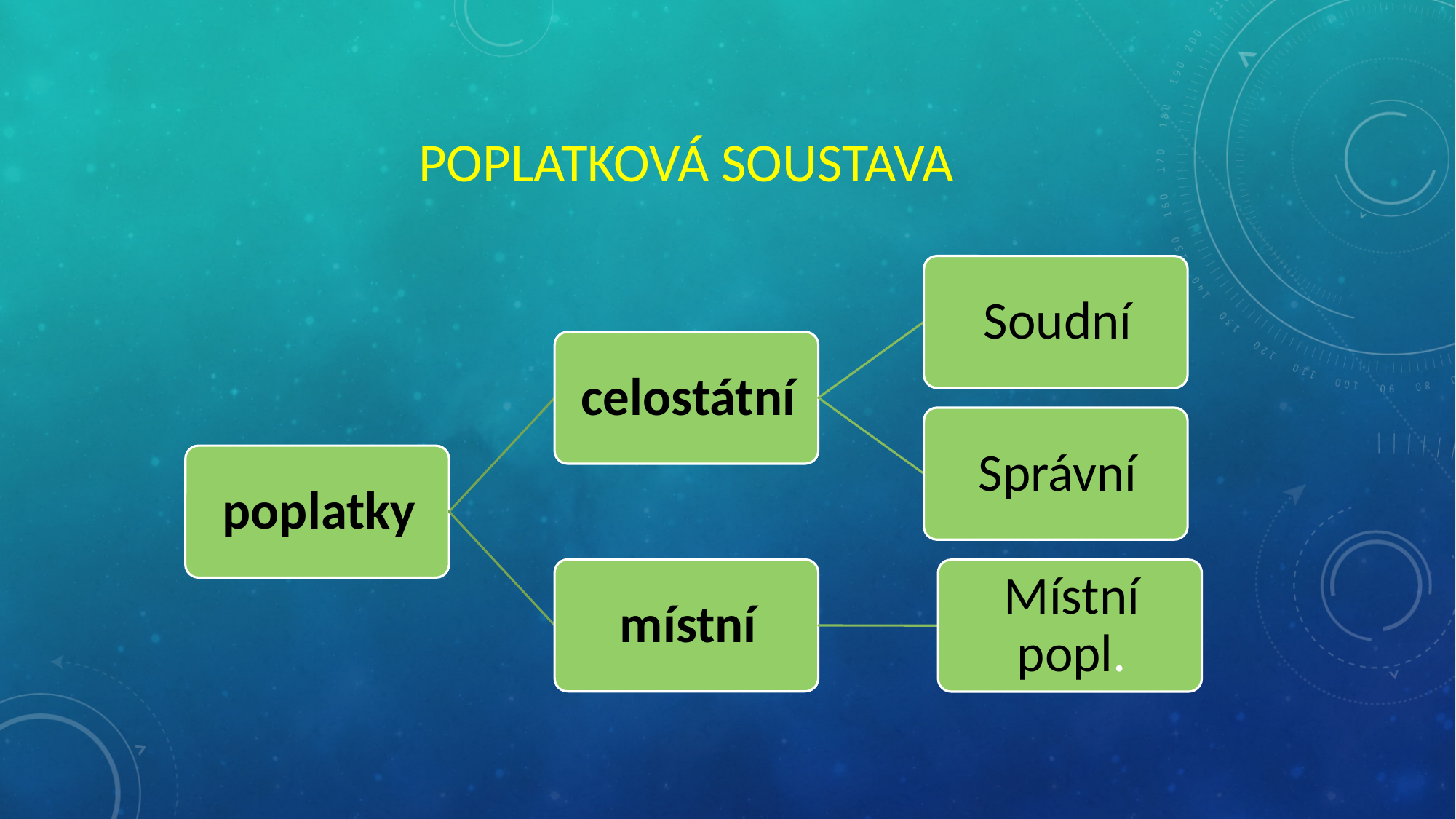

# POplatková soustava
poplatky

celostátní

Soudní

Správní

místní

Místní popl.